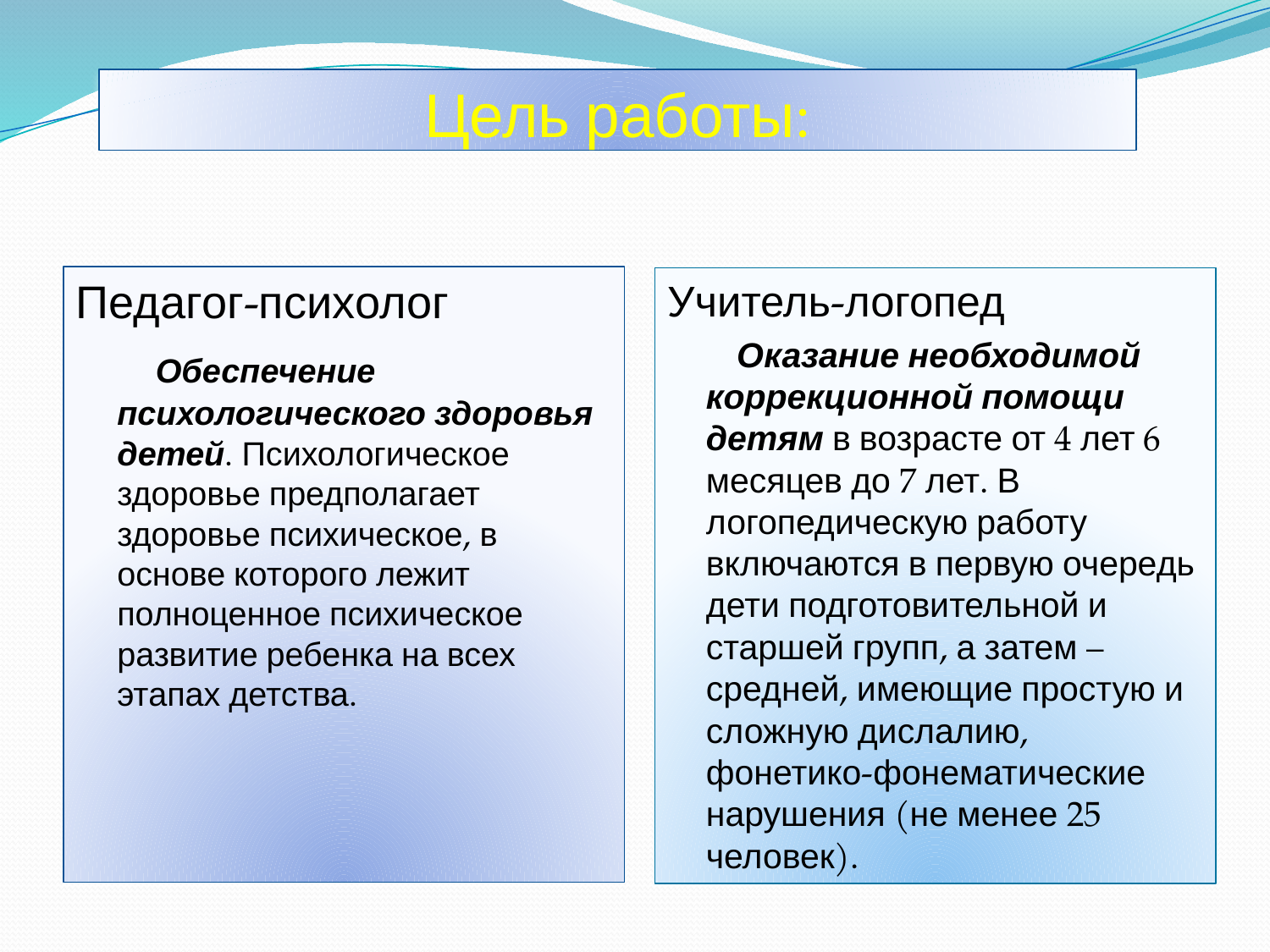

# Цель работы:
Педагог-психолог
        Обеспечение психологического здоровья детей. Психологическое здоровье предполагает здоровье психическое, в основе которого лежит полноценное психическое развитие ребенка на всех этапах детства.

Учитель-логопед
        Оказание необходимой коррекционной помощи детям в возрасте от 4 лет 6 месяцев до 7 лет. В логопедическую работу включаются в первую очередь дети подготовительной и старшей групп, а затем – средней, имеющие простую и сложную дислалию, фонетико-фонематические нарушения (не менее 25 человек).